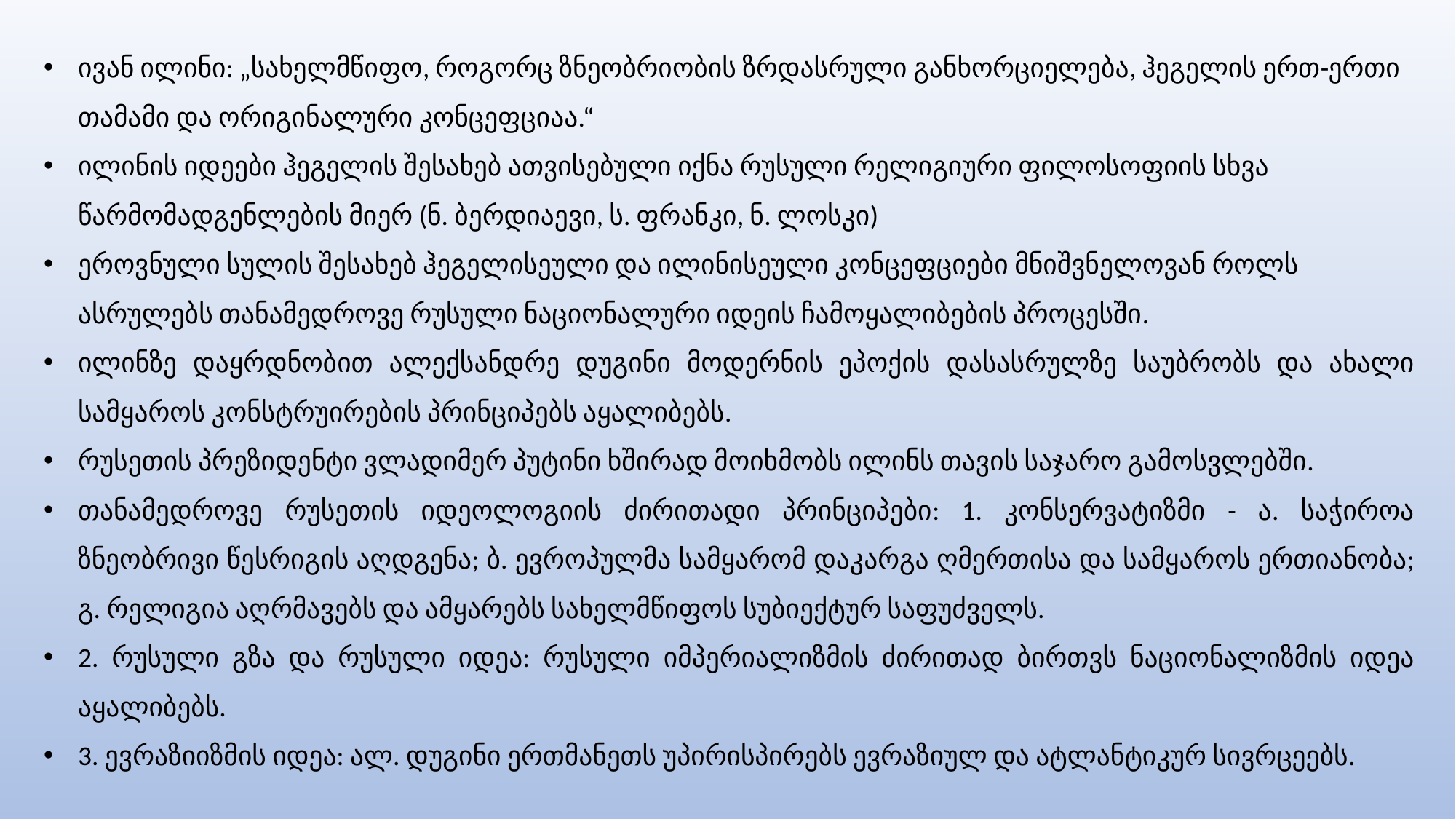

ივან ილინი: „სახელმწიფო, როგორც ზნეობრიობის ზრდასრული განხორციელება, ჰეგელის ერთ-ერთი თამამი და ორიგინალური კონცეფციაა.“
ილინის იდეები ჰეგელის შესახებ ათვისებული იქნა რუსული რელიგიური ფილოსოფიის სხვა წარმომადგენლების მიერ (ნ. ბერდიაევი, ს. ფრანკი, ნ. ლოსკი)
ეროვნული სულის შესახებ ჰეგელისეული და ილინისეული კონცეფციები მნიშვნელოვან როლს ასრულებს თანამედროვე რუსული ნაციონალური იდეის ჩამოყალიბების პროცესში.
ილინზე დაყრდნობით ალექსანდრე დუგინი მოდერნის ეპოქის დასასრულზე საუბრობს და ახალი სამყაროს კონსტრუირების პრინციპებს აყალიბებს.
რუსეთის პრეზიდენტი ვლადიმერ პუტინი ხშირად მოიხმობს ილინს თავის საჯარო გამოსვლებში.
თანამედროვე რუსეთის იდეოლოგიის ძირითადი პრინციპები: 1. კონსერვატიზმი - ა. საჭიროა ზნეობრივი წესრიგის აღდგენა; ბ. ევროპულმა სამყარომ დაკარგა ღმერთისა და სამყაროს ერთიანობა; გ. რელიგია აღრმავებს და ამყარებს სახელმწიფოს სუბიექტურ საფუძველს.
2. რუსული გზა და რუსული იდეა: რუსული იმპერიალიზმის ძირითად ბირთვს ნაციონალიზმის იდეა აყალიბებს.
3. ევრაზიიზმის იდეა: ალ. დუგინი ერთმანეთს უპირისპირებს ევრაზიულ და ატლანტიკურ სივრცეებს.